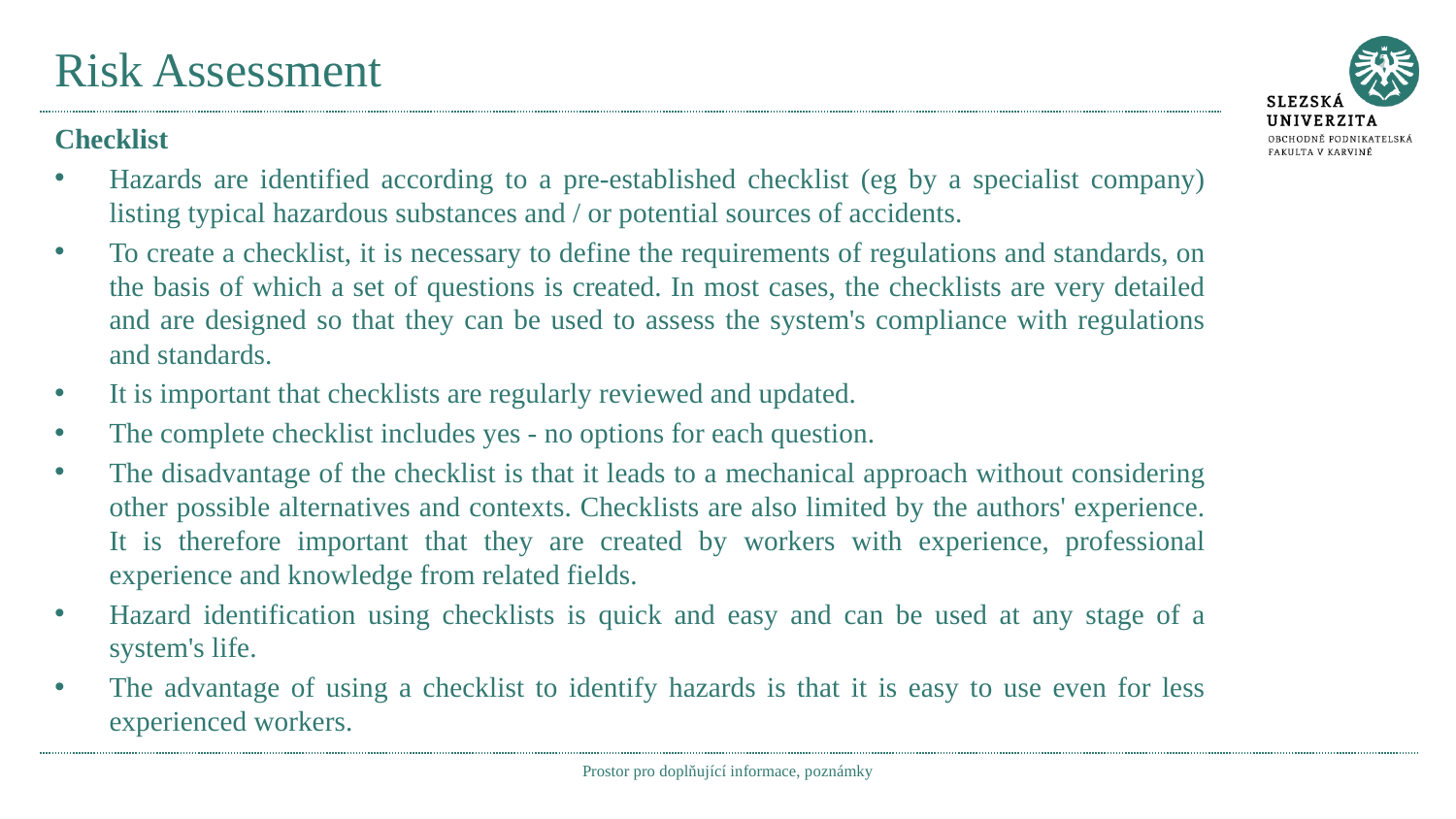

# Risk Assessment
Checklist
Hazards are identified according to a pre-established checklist (eg by a specialist company) listing typical hazardous substances and / or potential sources of accidents.
To create a checklist, it is necessary to define the requirements of regulations and standards, on the basis of which a set of questions is created. In most cases, the checklists are very detailed and are designed so that they can be used to assess the system's compliance with regulations and standards.
It is important that checklists are regularly reviewed and updated.
The complete checklist includes yes - no options for each question.
The disadvantage of the checklist is that it leads to a mechanical approach without considering other possible alternatives and contexts. Checklists are also limited by the authors' experience. It is therefore important that they are created by workers with experience, professional experience and knowledge from related fields.
Hazard identification using checklists is quick and easy and can be used at any stage of a system's life.
The advantage of using a checklist to identify hazards is that it is easy to use even for less experienced workers.
Prostor pro doplňující informace, poznámky